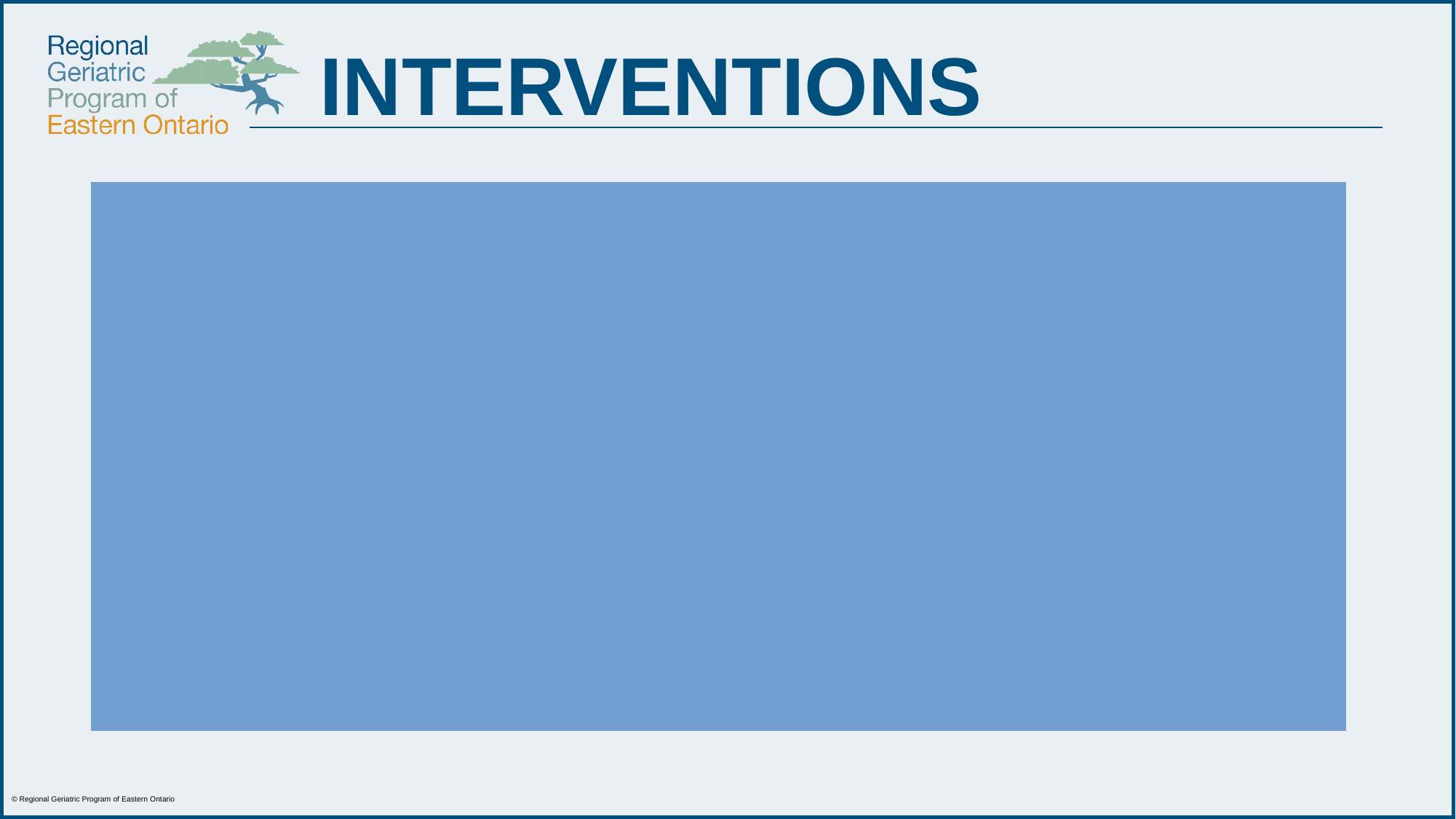

# INTERVENTIONS
Recommendations to Older Adult
Education re: fall prevention, postural hypotension, assistive devices
Adaptation/modification of home environment
Exercise program targeting strength and balance
150 minutes of physical activity per week
Clothing and footwear modifications
Modification of diet, hydration and nutrition
Socialization/counselling
Further pelvic health support (Kegels, reducing bladder irritants, behavioural intervention)
Health management (annual vision test, good sleep habits, chronic disease self-management, annual medication review)